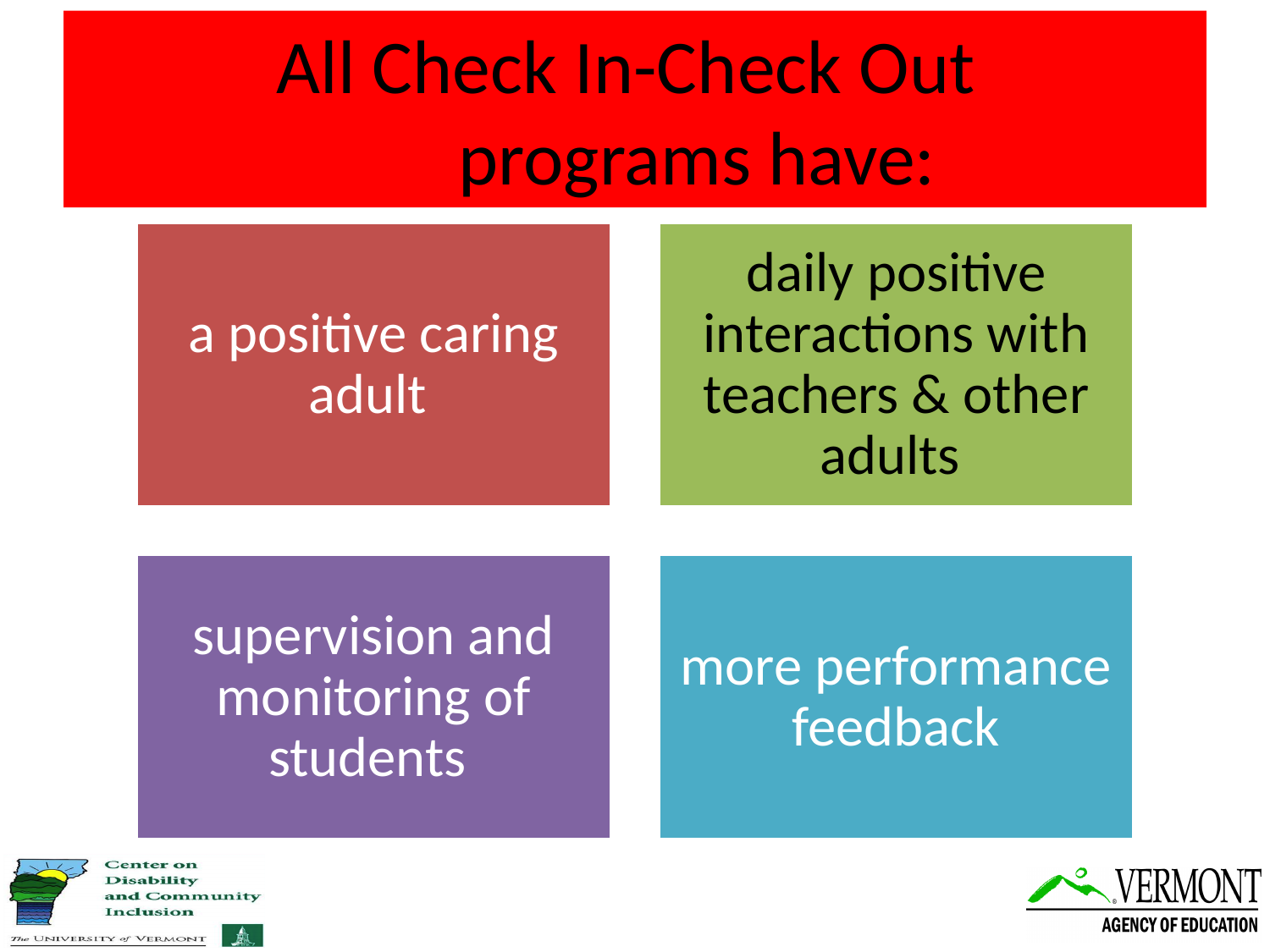

# All Check In-Check Out programs have:
a positive caring adult
daily positive interactions with teachers & other adults
supervision and monitoring of students
more performance feedback